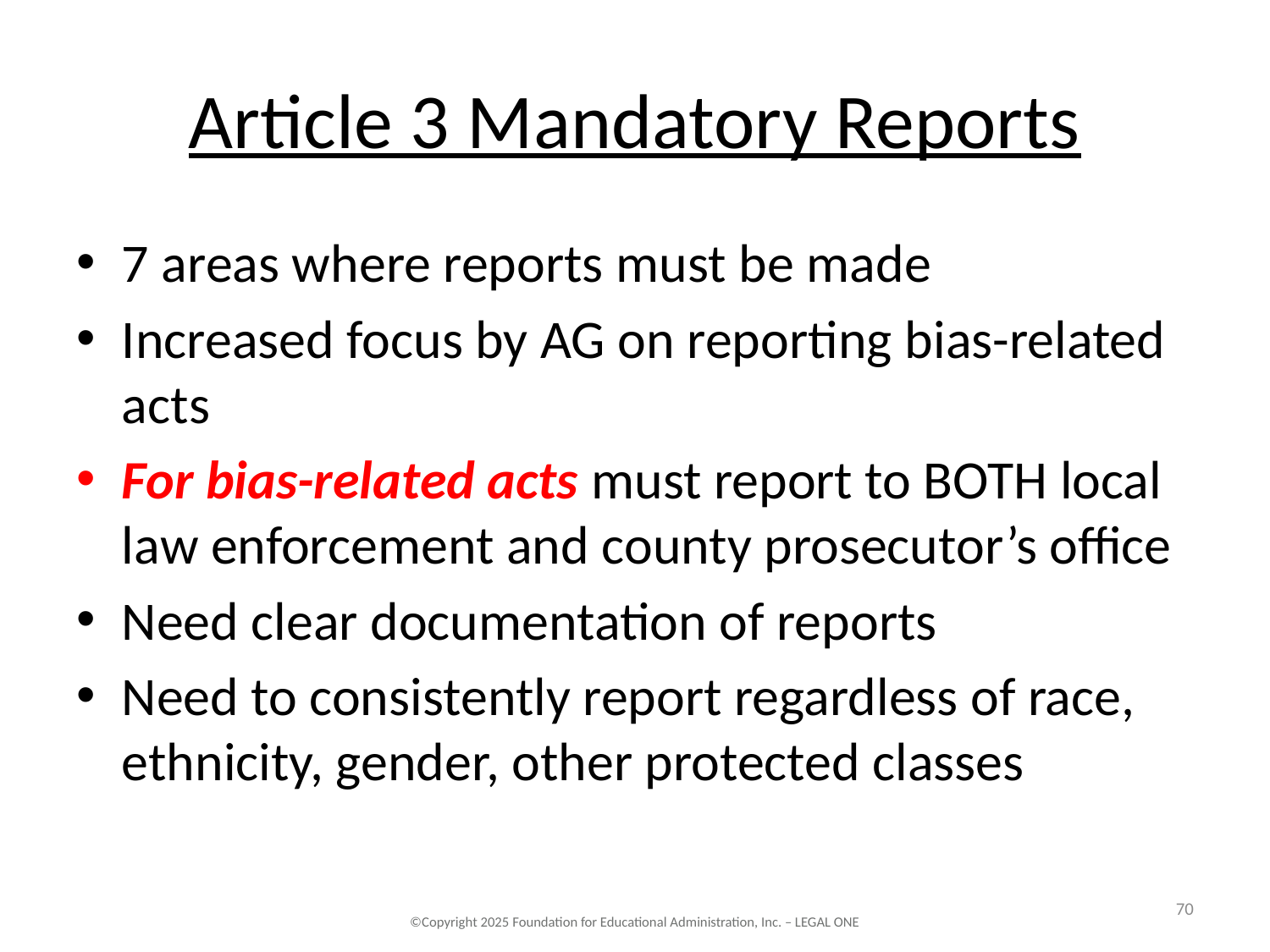

# Article 3 Mandatory Reports
7 areas where reports must be made
Increased focus by AG on reporting bias-related acts
For bias-related acts must report to BOTH local law enforcement and county prosecutor’s office
Need clear documentation of reports
Need to consistently report regardless of race, ethnicity, gender, other protected classes
70